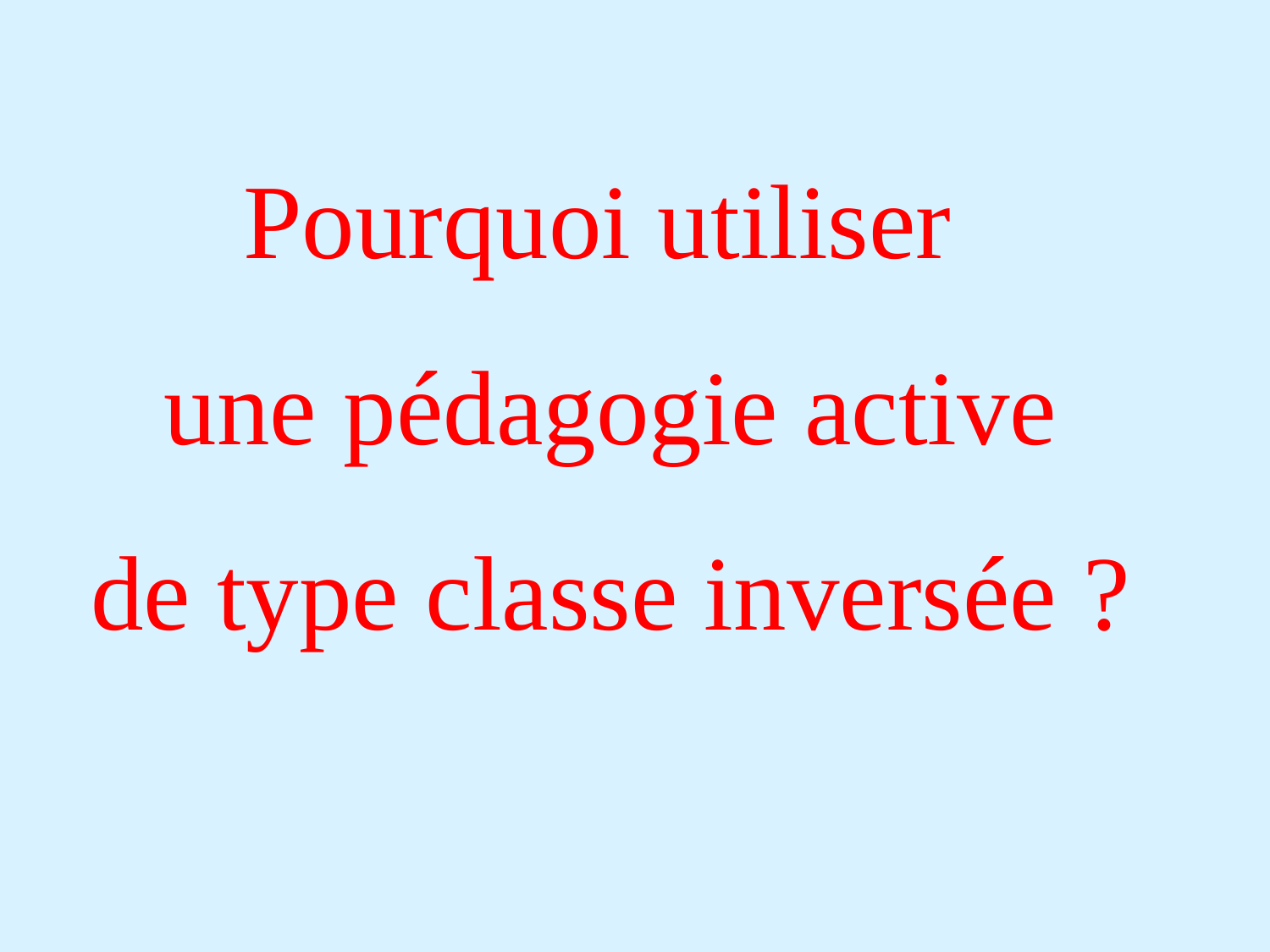

Pourquoi utiliser

une pédagogie active

de type classe inversée ?